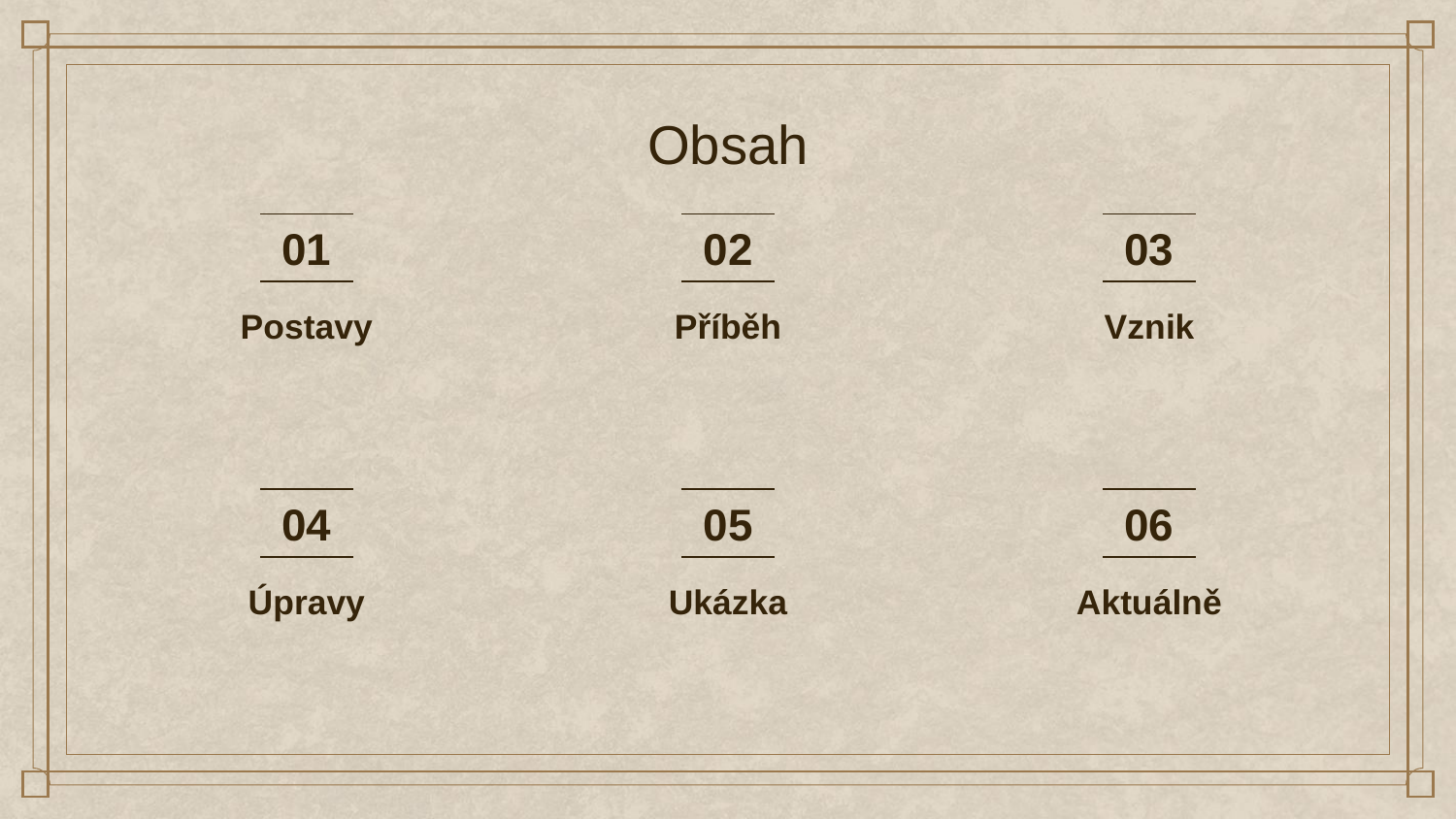

# Obsah
01
02
03
Postavy
Příběh
Vznik

04
05
06
Úpravy
Ukázka
Aktuálně